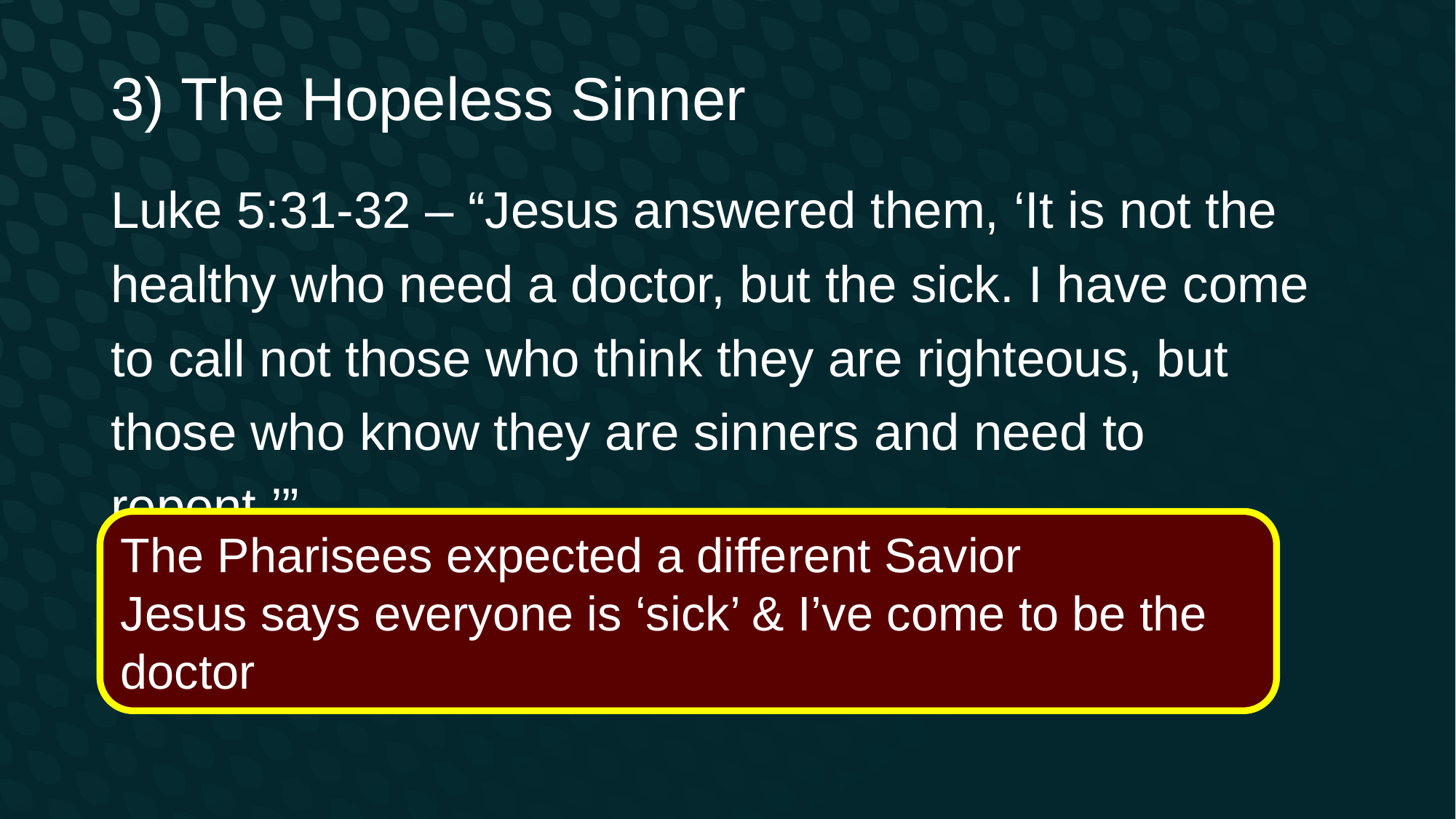

3) The Hopeless Sinner
Luke 5:31-32 – “Jesus answered them, ‘It is not the healthy who need a doctor, but the sick. I have come to call not those who think they are righteous, but those who know they are sinners and need to repent.’”
The Pharisees expected a different Savior
Jesus says everyone is ‘sick’ & I’ve come to be the doctor